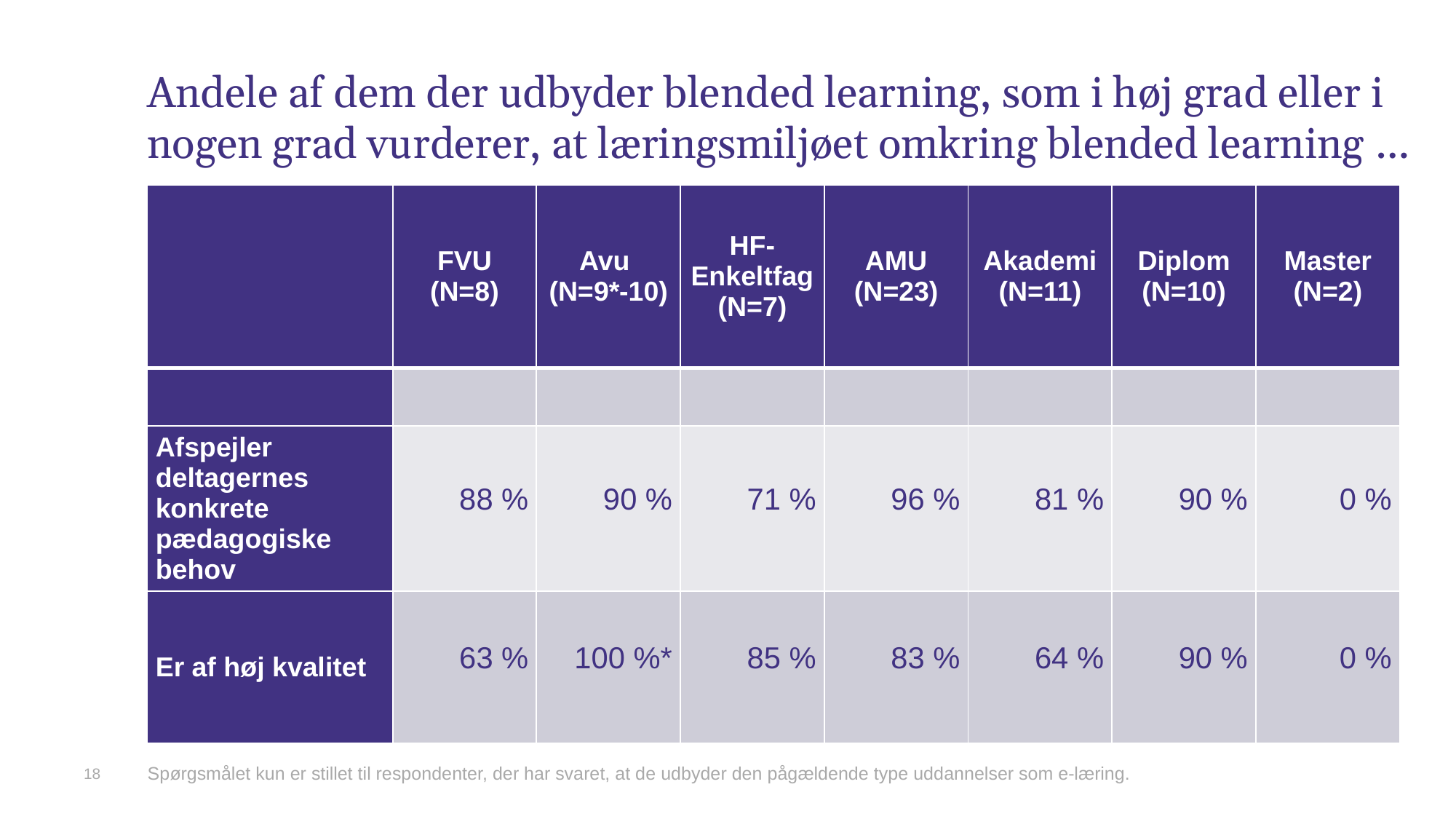

# Andele af dem der udbyder blended learning, som i høj grad eller i nogen grad vurderer, at læringsmiljøet omkring blended learning …
|  | FVU (N=8) | Avu (N=9\*-10) | HF- Enkeltfag (N=7) | AMU (N=23) | Akademi (N=11) | Diplom (N=10) | Master (N=2) |
| --- | --- | --- | --- | --- | --- | --- | --- |
|  |  |  |  |  |  |  |  |
| Afspejler deltagernes konkrete pædagogiske behov | 88 % | 90 % | 71 % | 96 % | 81 % | 90 % | 0 % |
| Er af høj kvalitet | 63 % | 100 %\* | 85 % | 83 % | 64 % | 90 % | 0 % |

18
Spørgsmålet kun er stillet til respondenter, der har svaret, at de udbyder den pågældende type uddannelser som e-læring.